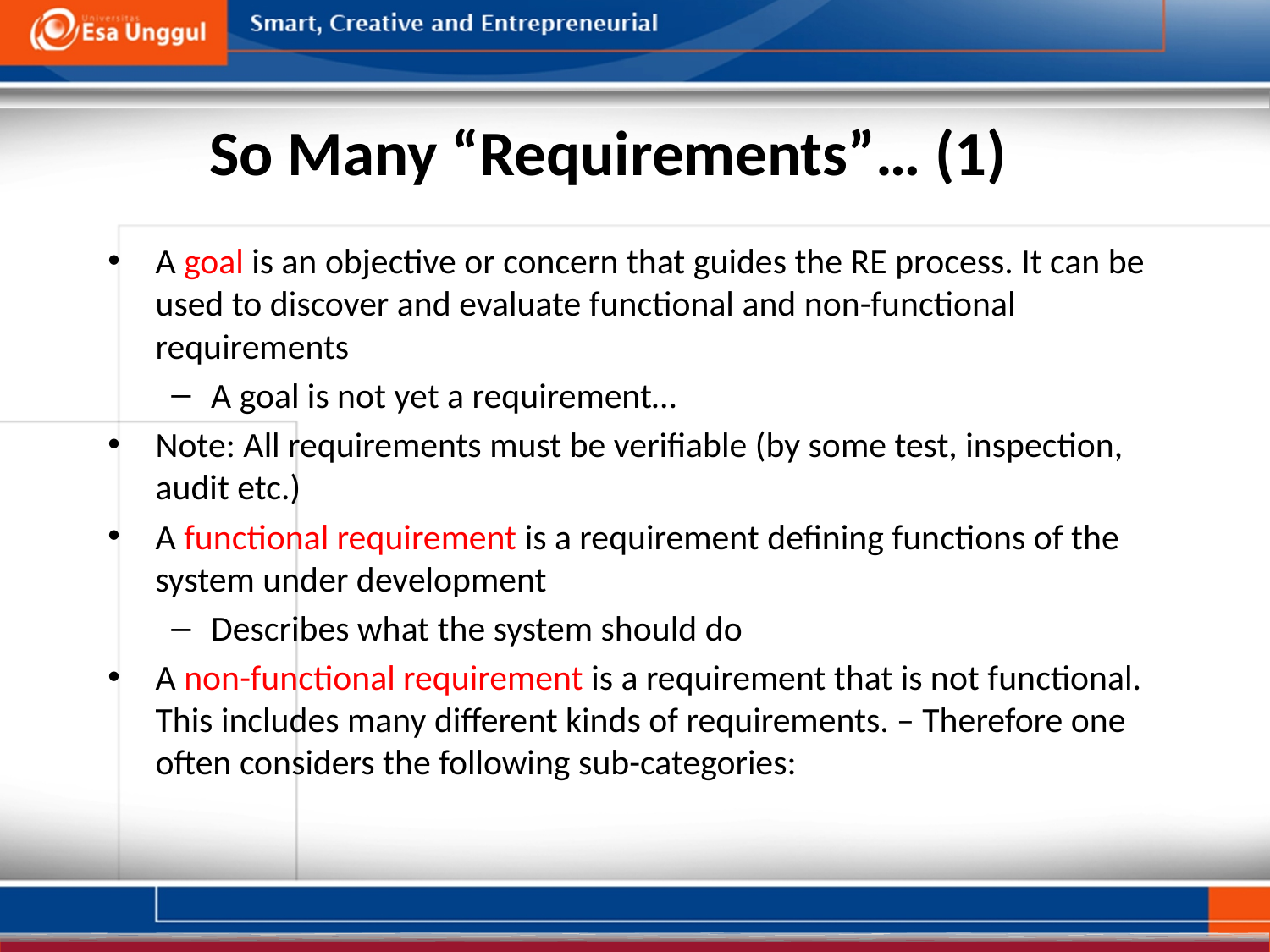

So Many “Requirements”… (1)

A goal is an objective or concern that guides the RE process. It can be used to discover and evaluate functional and non-functional requirements
A goal is not yet a requirement…
Note: All requirements must be verifiable (by some test, inspection, audit etc.)
A functional requirement is a requirement defining functions of the system under development
Describes what the system should do
A non-functional requirement is a requirement that is not functional. This includes many different kinds of requirements. – Therefore one often considers the following sub-categories: